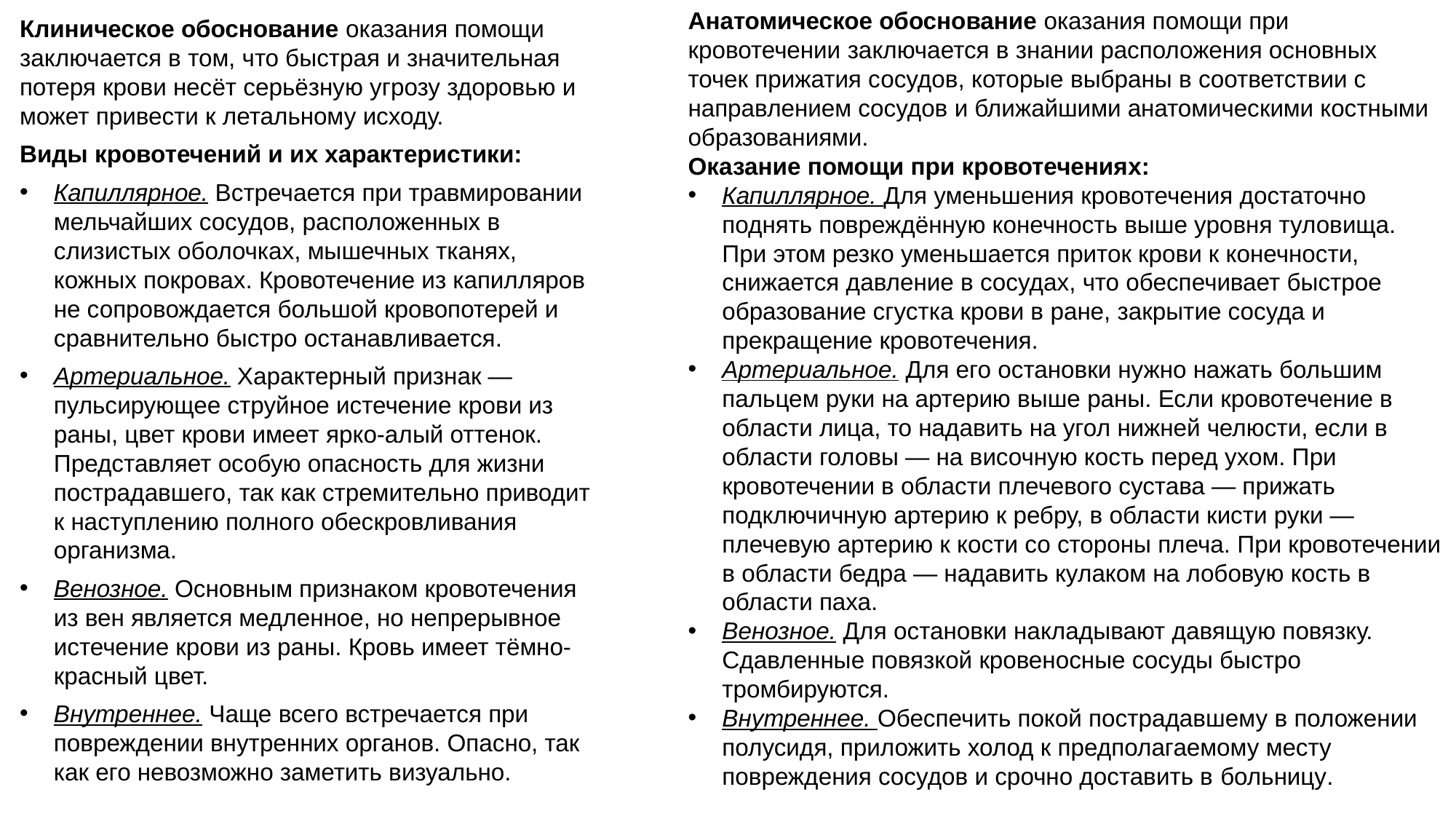

Анатомическое обоснование оказания помощи при кровотечении заключается в знании расположения основных точек прижатия сосудов, которые выбраны в соответствии с направлением сосудов и ближайшими анатомическими костными образованиями.
Оказание помощи при кровотечениях:
Капиллярное. Для уменьшения кровотечения достаточно поднять повреждённую конечность выше уровня туловища. При этом резко уменьшается приток крови к конечности, снижается давление в сосудах, что обеспечивает быстрое образование сгустка крови в ране, закрытие сосуда и прекращение кровотечения.
Артериальное. Для его остановки нужно нажать большим пальцем руки на артерию выше раны. Если кровотечение в области лица, то надавить на угол нижней челюсти, если в области головы — на височную кость перед ухом. При кровотечении в области плечевого сустава — прижать подключичную артерию к ребру, в области кисти руки — плечевую артерию к кости со стороны плеча. При кровотечении в области бедра — надавить кулаком на лобовую кость в области паха.
Венозное. Для остановки накладывают давящую повязку. Сдавленные повязкой кровеносные сосуды быстро тромбируются.
Внутреннее. Обеспечить покой пострадавшему в положении полусидя, приложить холод к предполагаемому месту повреждения сосудов и срочно доставить в больницу.
Клиническое обоснование оказания помощи заключается в том, что быстрая и значительная потеря крови несёт серьёзную угрозу здоровью и может привести к летальному исходу.
Виды кровотечений и их характеристики:
Капиллярное. Встречается при травмировании мельчайших сосудов, расположенных в слизистых оболочках, мышечных тканях, кожных покровах. Кровотечение из капилляров не сопровождается большой кровопотерей и сравнительно быстро останавливается.
Артериальное. Характерный признак — пульсирующее струйное истечение крови из раны, цвет крови имеет ярко-алый оттенок. Представляет особую опасность для жизни пострадавшего, так как стремительно приводит к наступлению полного обескровливания организма.
Венозное. Основным признаком кровотечения из вен является медленное, но непрерывное истечение крови из раны. Кровь имеет тёмно-красный цвет.
Внутреннее. Чаще всего встречается при повреждении внутренних органов. Опасно, так как его невозможно заметить визуально.